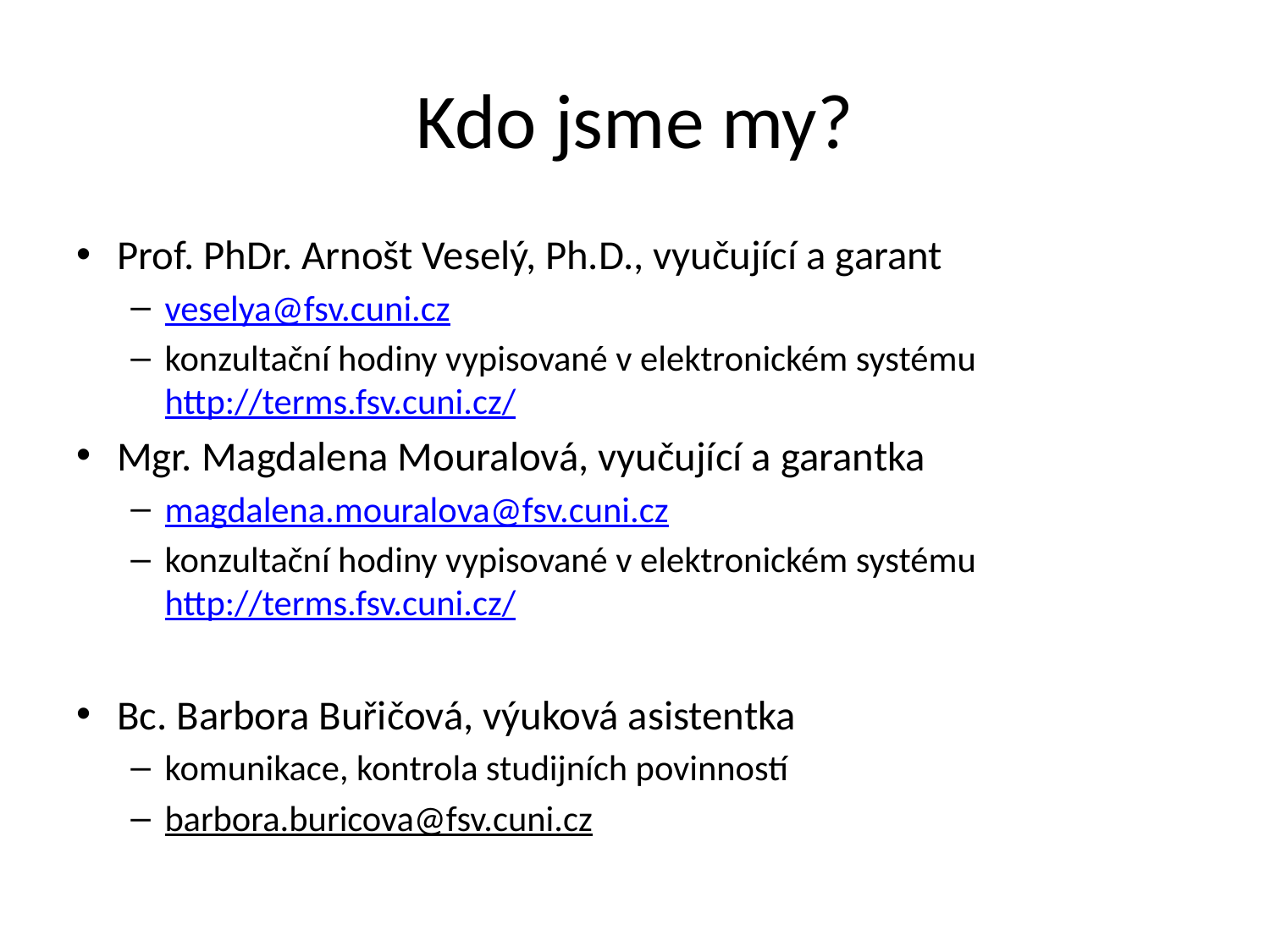

# Kdo jsme my?
Prof. PhDr. Arnošt Veselý, Ph.D., vyučující a garant
veselya@fsv.cuni.cz
konzultační hodiny vypisované v elektronickém systému http://terms.fsv.cuni.cz/
Mgr. Magdalena Mouralová, vyučující a garantka
magdalena.mouralova@fsv.cuni.cz
konzultační hodiny vypisované v elektronickém systému http://terms.fsv.cuni.cz/

Bc. Barbora Buřičová, výuková asistentka
komunikace, kontrola studijních povinností
barbora.buricova@fsv.cuni.cz